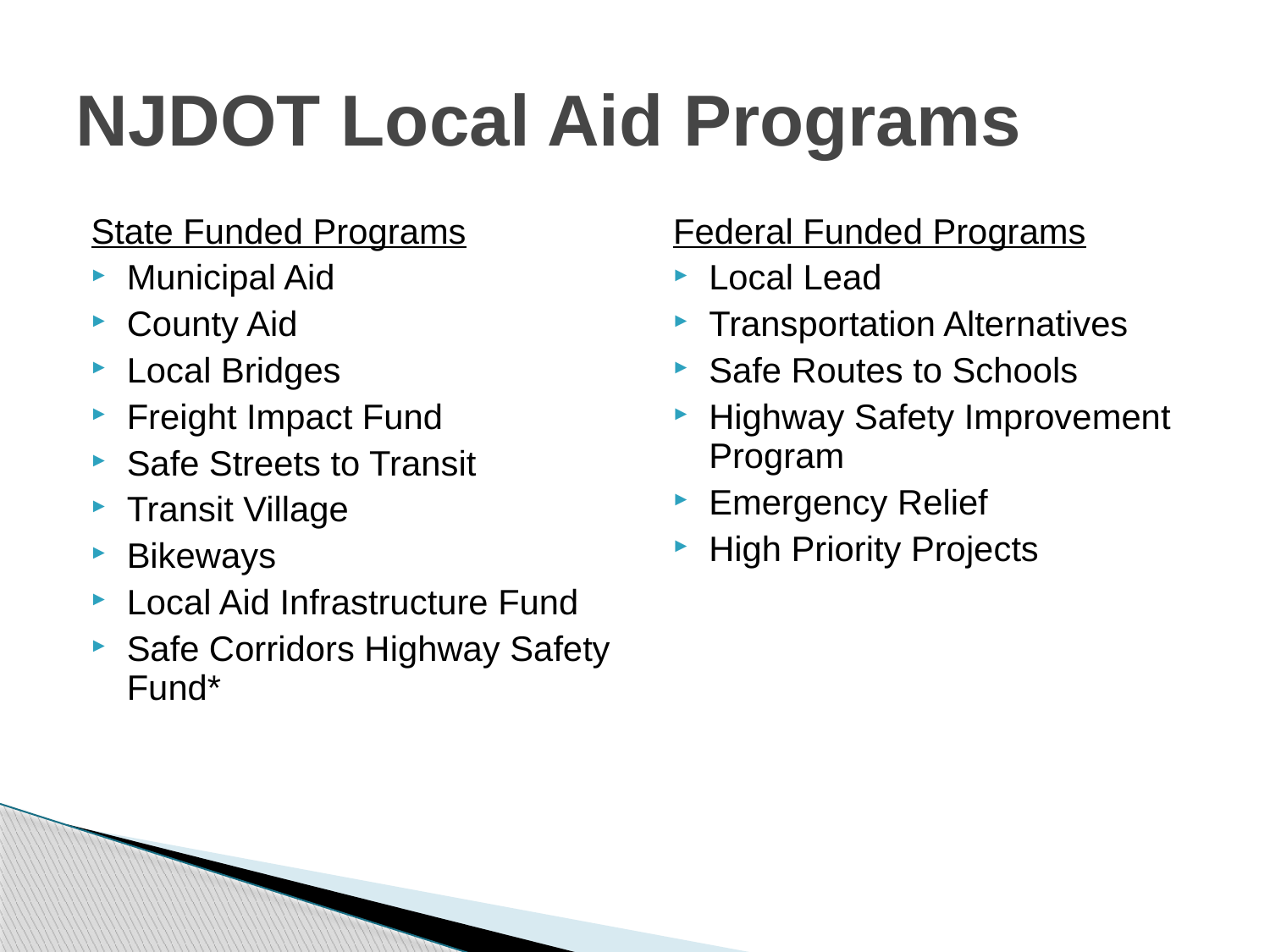

# NJDOT Local Aid Programs
State Funded Programs
Municipal Aid
County Aid
Local Bridges
Freight Impact Fund
Safe Streets to Transit
Transit Village
Bikeways
Local Aid Infrastructure Fund
Safe Corridors Highway Safety Fund*
Federal Funded Programs
Local Lead
Transportation Alternatives
Safe Routes to Schools
Highway Safety Improvement Program
Emergency Relief
High Priority Projects